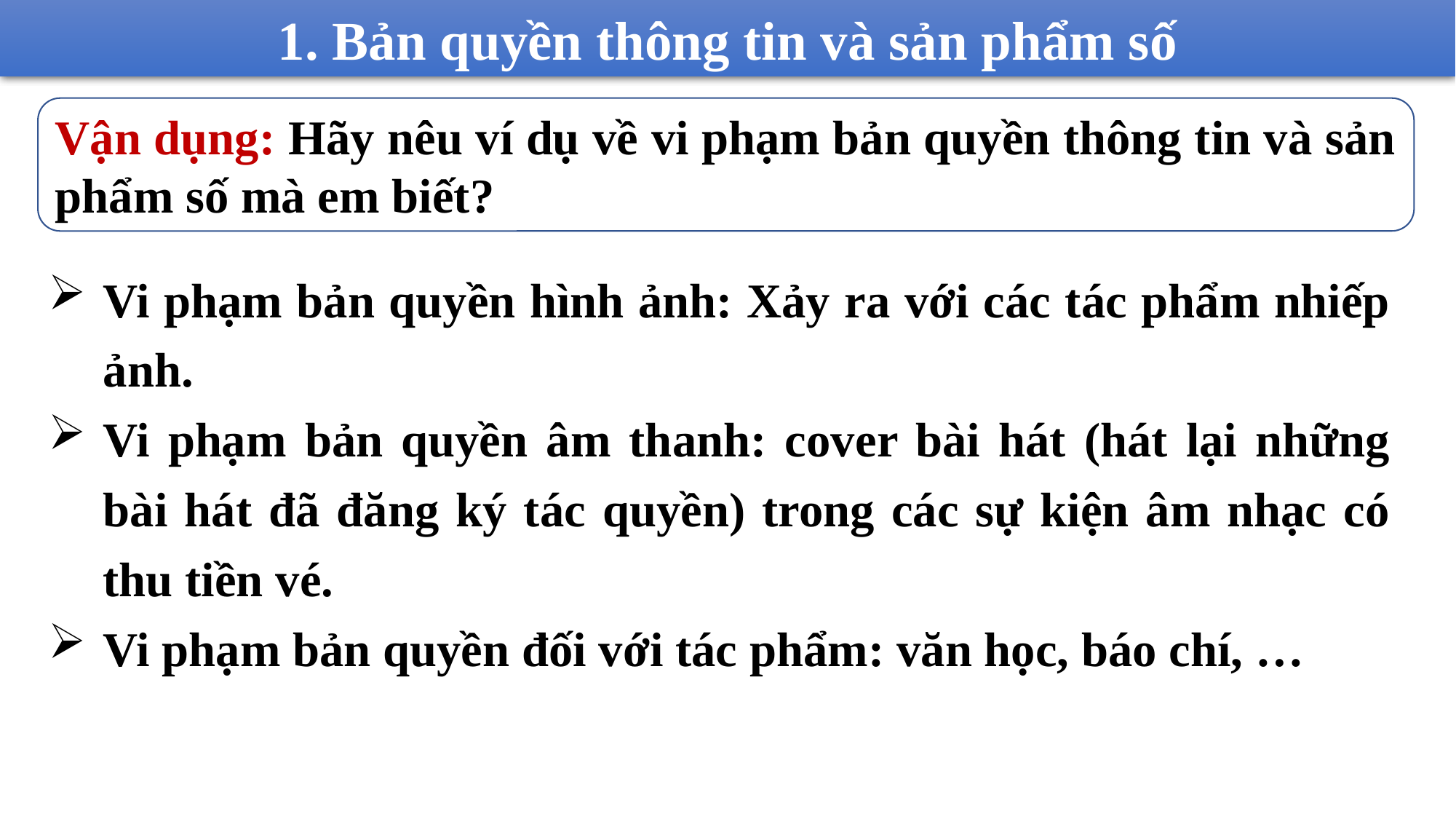

1. Bản quyền thông tin và sản phẩm số
Vận dụng: Hãy nêu ví dụ về vi phạm bản quyền thông tin và sản phẩm số mà em biết?
Vi phạm bản quyền hình ảnh: Xảy ra với các tác phẩm nhiếp ảnh.
Vi phạm bản quyền âm thanh: cover bài hát (hát lại những bài hát đã đăng ký tác quyền) trong các sự kiện âm nhạc có thu tiền vé.
Vi phạm bản quyền đối với tác phẩm: văn học, báo chí, …